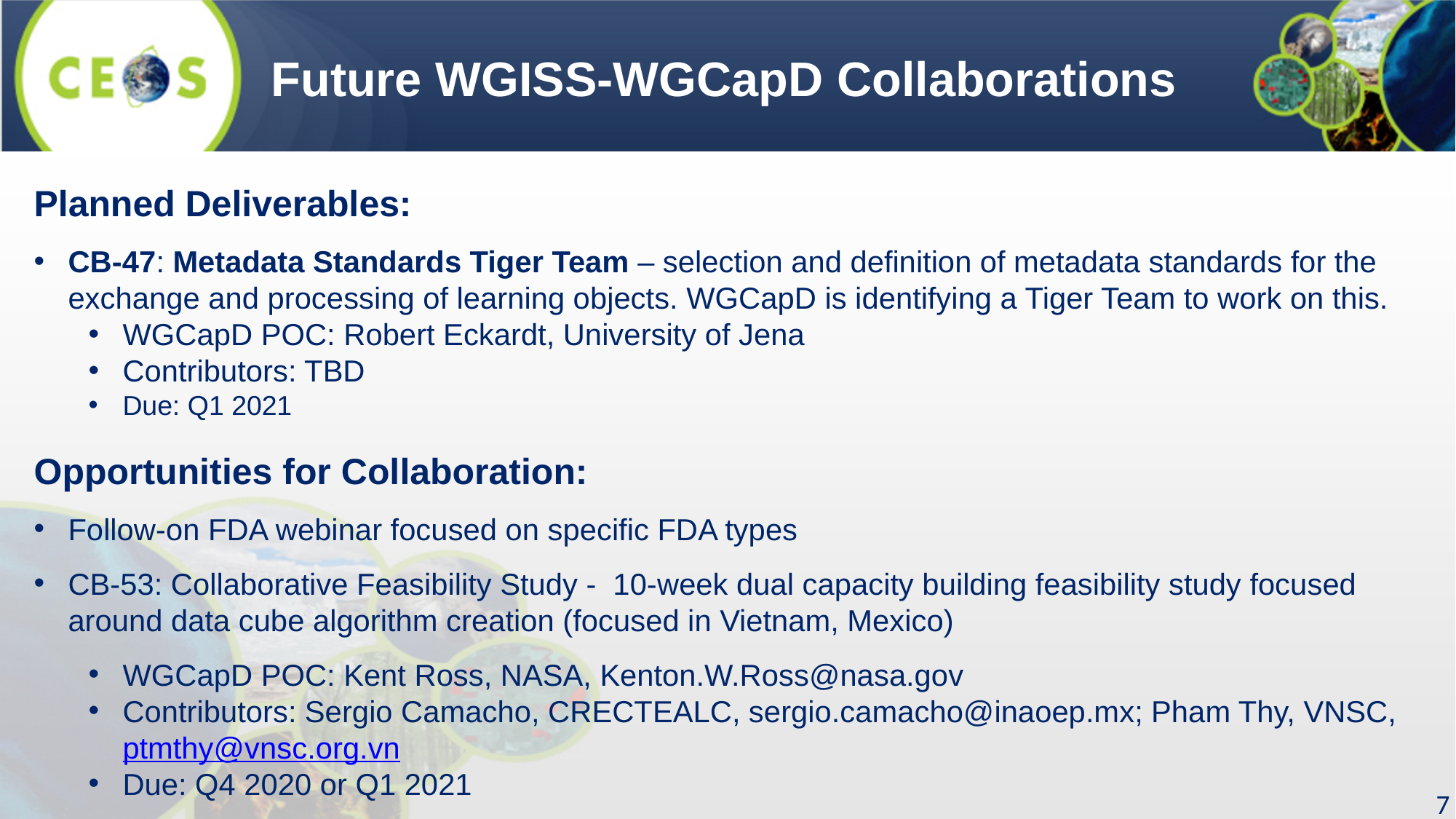

# Future WGISS-WGCapD Collaborations
Planned Deliverables:
CB-47: Metadata Standards Tiger Team – selection and definition of metadata standards for the exchange and processing of learning objects. WGCapD is identifying a Tiger Team to work on this.
WGCapD POC: Robert Eckardt, University of Jena
Contributors: TBD
Due: Q1 2021
Opportunities for Collaboration:
Follow-on FDA webinar focused on specific FDA types
CB-53: Collaborative Feasibility Study -  10-week dual capacity building feasibility study focused around data cube algorithm creation (focused in Vietnam, Mexico)
WGCapD POC: Kent Ross, NASA, Kenton.W.Ross@nasa.gov
Contributors: Sergio Camacho, CRECTEALC, sergio.camacho@inaoep.mx; Pham Thy, VNSC, ptmthy@vnsc.org.vn
Due: Q4 2020 or Q1 2021
7